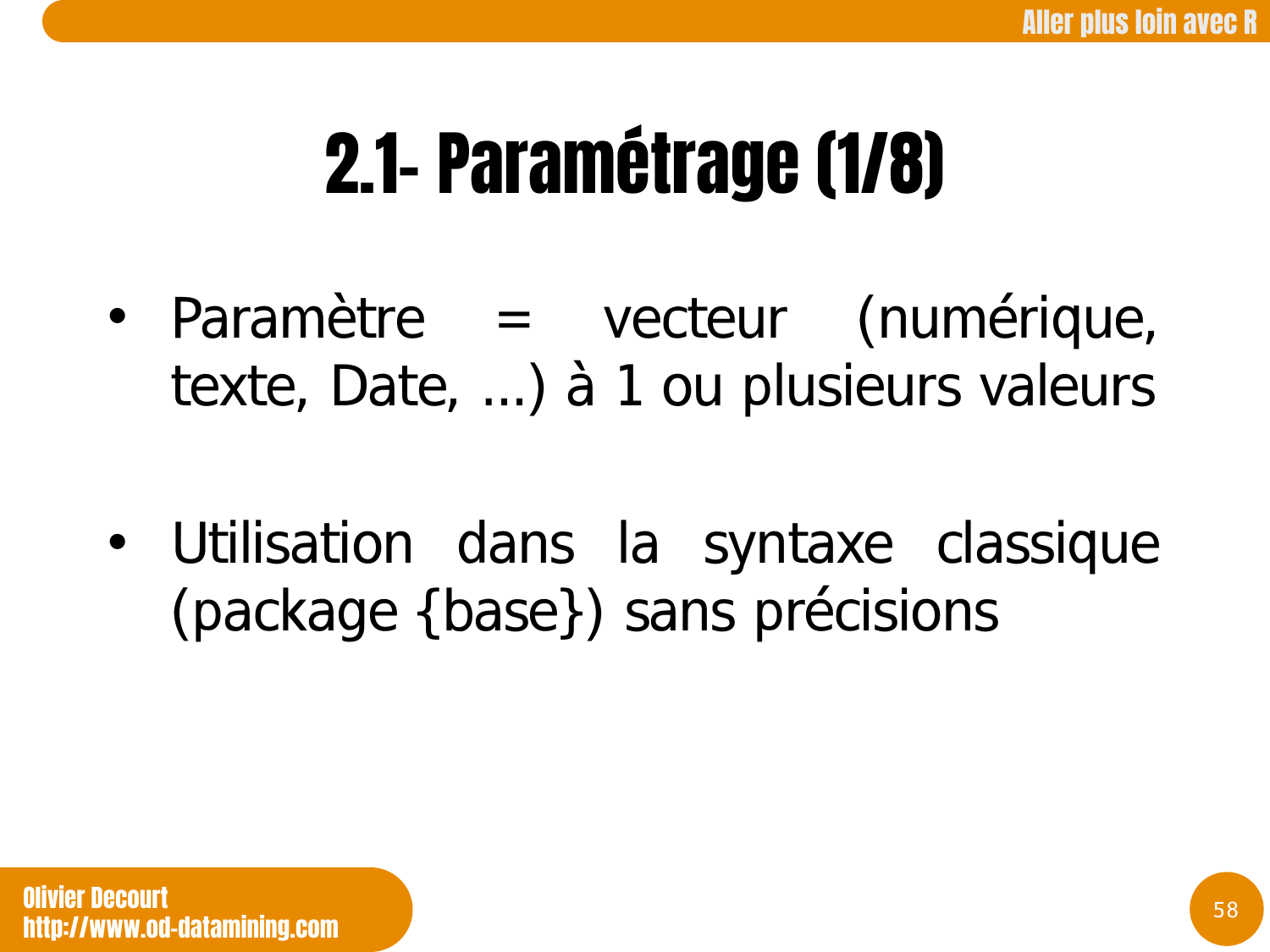

# 2.1- Paramétrage (1/8)
Paramètre = vecteur (numérique, texte, Date, …) à 1 ou plusieurs valeurs

Utilisation dans la syntaxe classique (package {base}) sans précisions